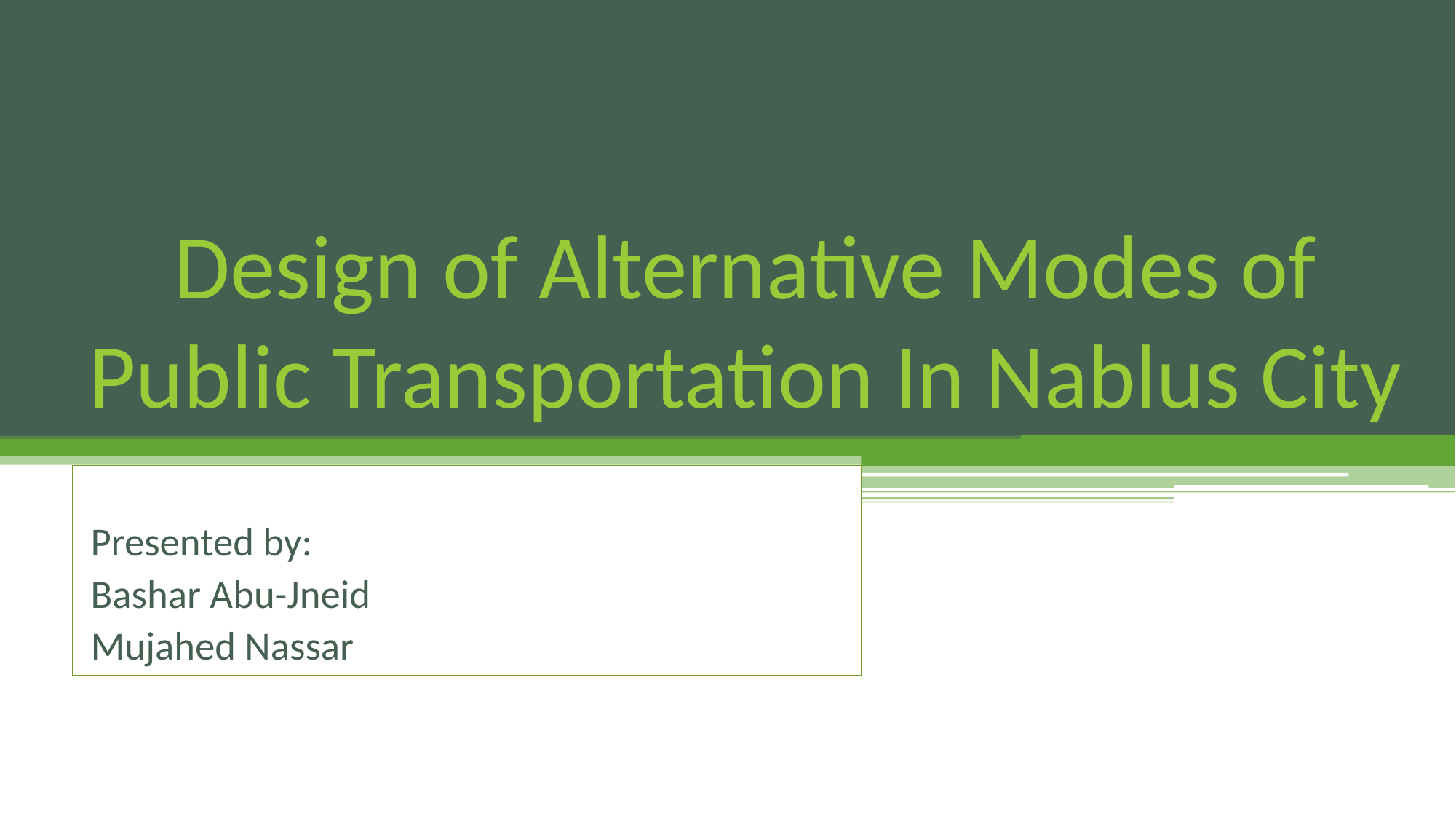

# Design of Alternative Modes of Public Transportation In Nablus City

Presented by:
Bashar Abu-Jneid
Mujahed Nassar